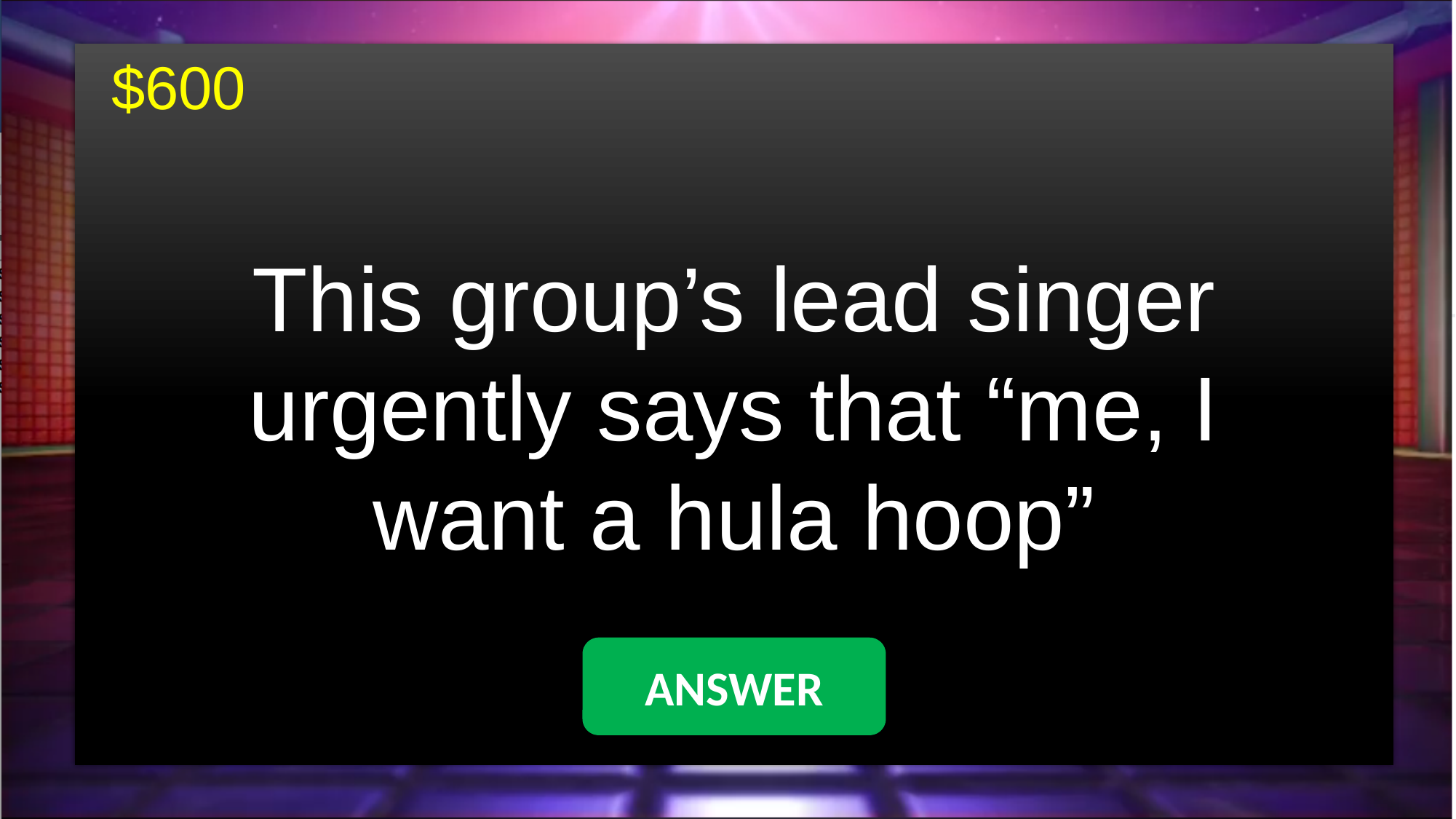

$600
This group’s lead singer urgently says that “me, I want a hula hoop”
#
ANSWER